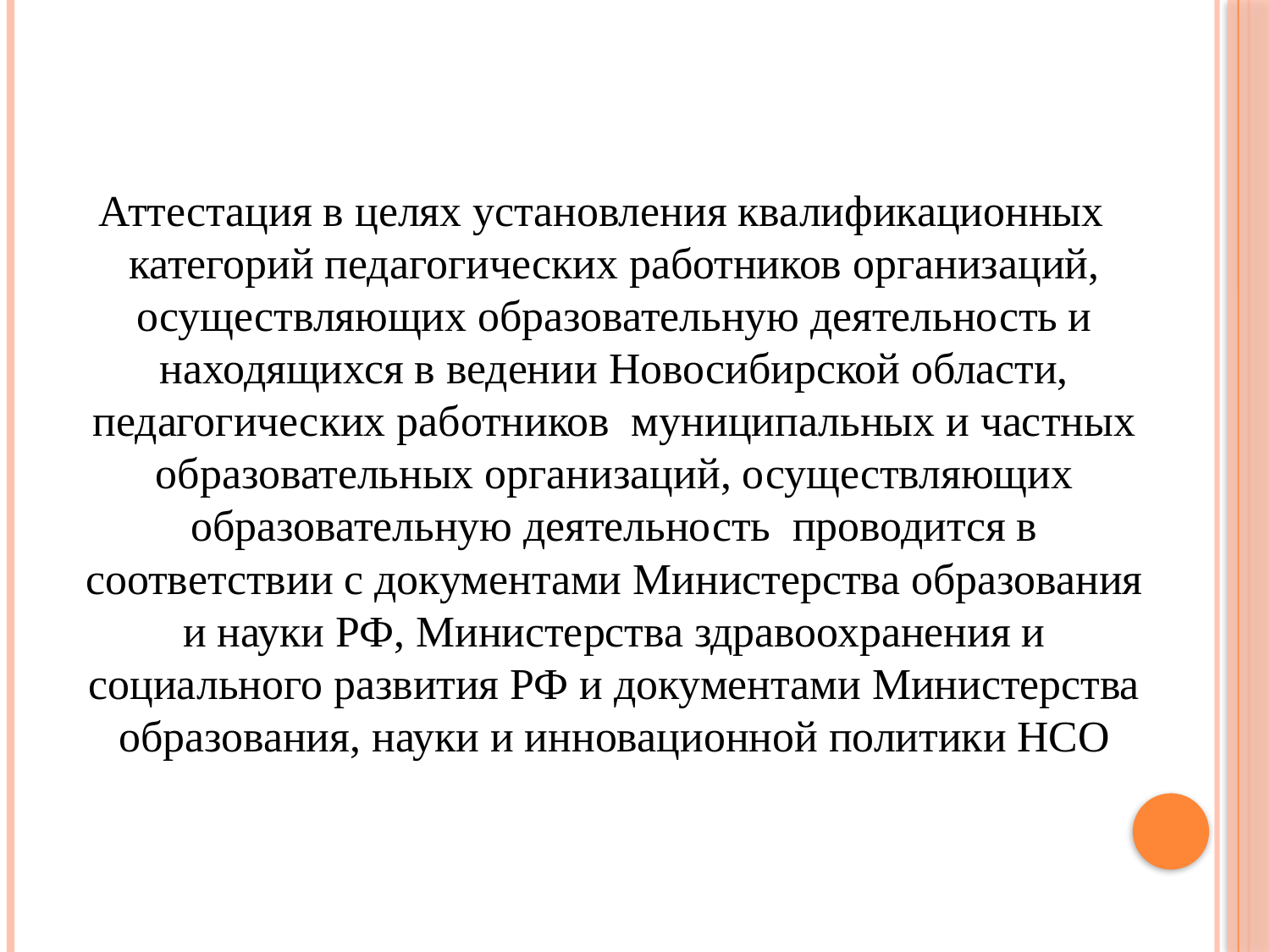

#
 Аттестация в целях установления квалификационных категорий педагогических работников организаций, осуществляющих образовательную деятельность и находящихся в ведении Новосибирской области, педагогических работников  муниципальных и частных образовательных организаций, осуществляющих образовательную деятельность  проводится в соответствии с документами Министерства образования и науки РФ, Министерства здравоохранения и социального развития РФ и документами Министерства образования, науки и инновационной политики НСО